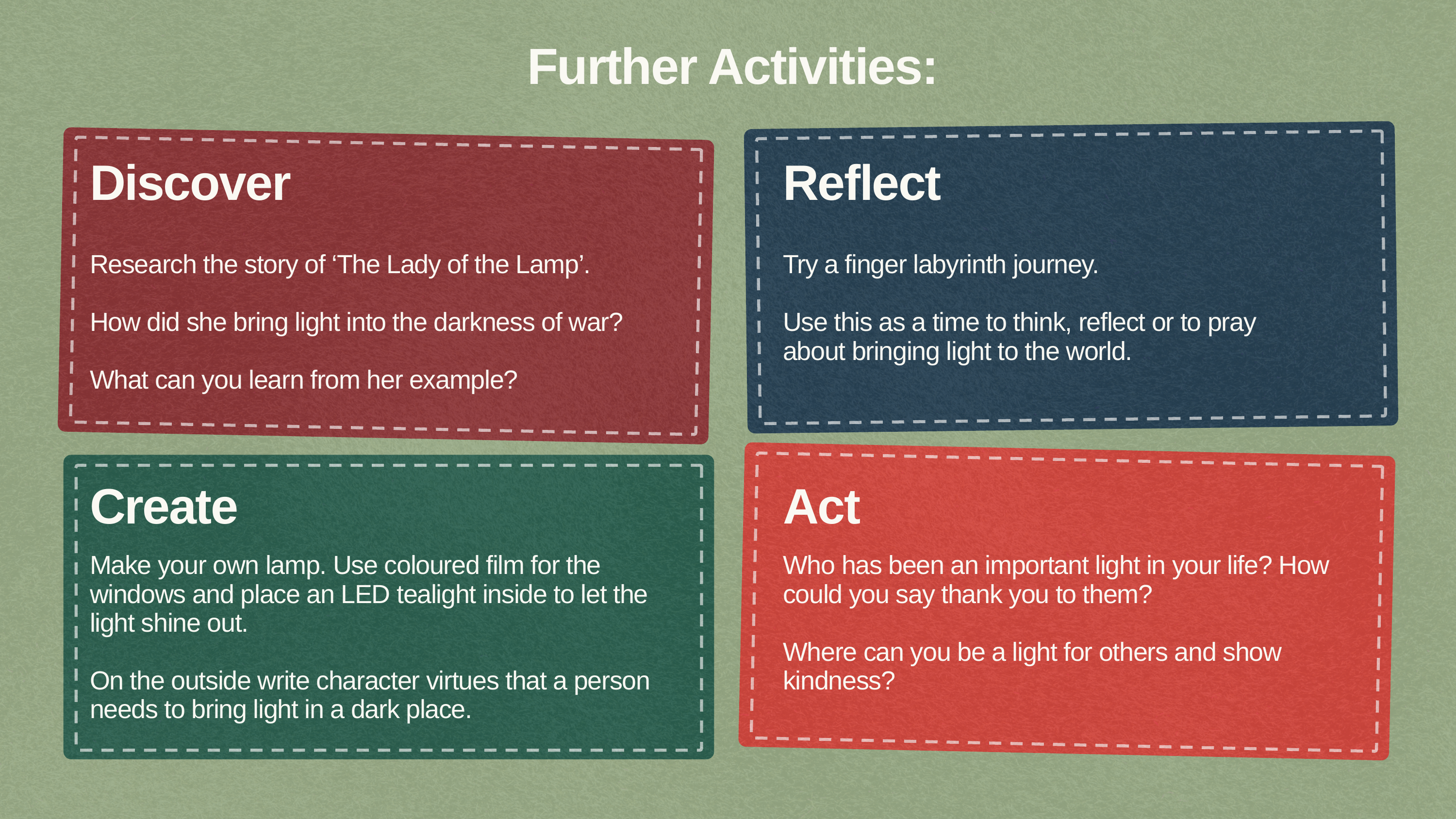

Further Activities:

Discover
Reflect
Research the story of ‘The Lady of the Lamp’.

How did she bring light into the darkness of war?

What can you learn from her example?
Try a finger labyrinth journey.

Use this as a time to think, reflect or to pray
about bringing light to the world.

Create
Act
Make your own lamp. Use coloured film for the windows and place an LED tealight inside to let the light shine out.

On the outside write character virtues that a person needs to bring light in a dark place.
Who has been an important light in your life? How could you say thank you to them?

Where can you be a light for others and show kindness?